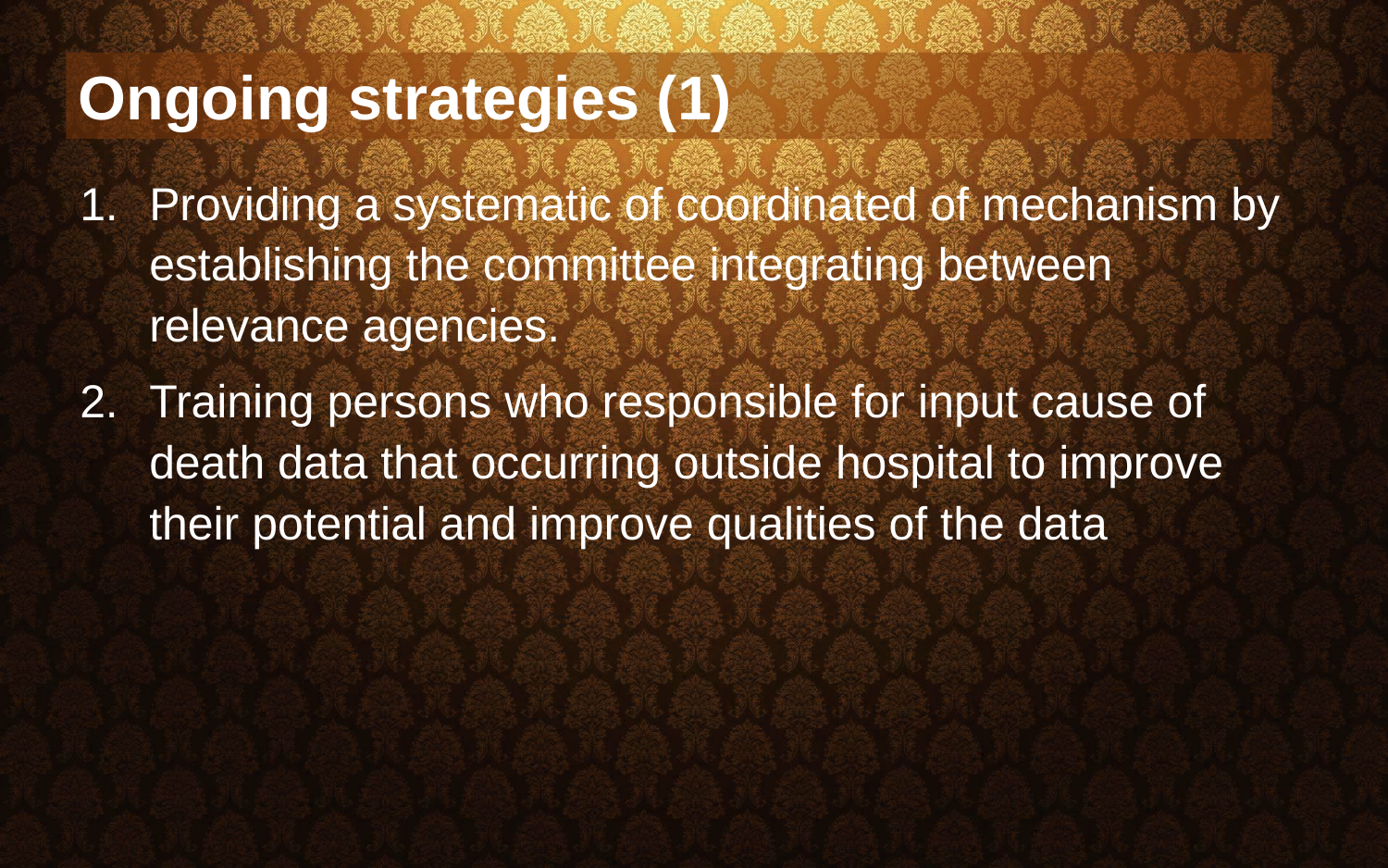

Ongoing strategies (1)
Providing a systematic of coordinated of mechanism by establishing the committee integrating between relevance agencies.
Training persons who responsible for input cause of death data that occurring outside hospital to improve their potential and improve qualities of the data